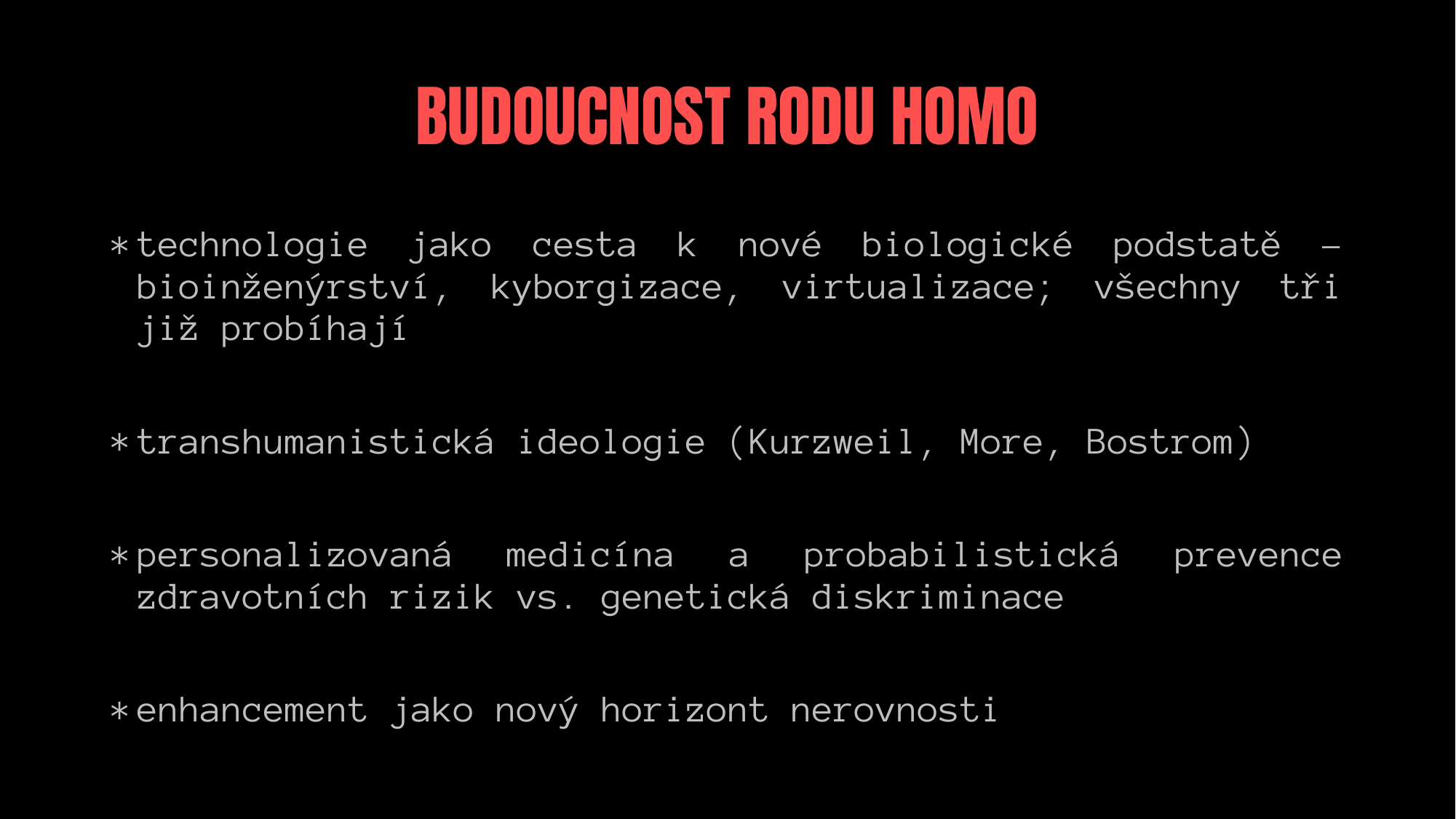

# BUDOUCNOST RODU HOMO
technologie jako cesta k nové biologické podstatě – bioinženýrství, kyborgizace, virtualizace; všechny tři již probíhají

transhumanistická ideologie (Kurzweil, More, Bostrom)

personalizovaná medicína a probabilistická prevence zdravotních rizik vs. genetická diskriminace

enhancement jako nový horizont nerovnosti